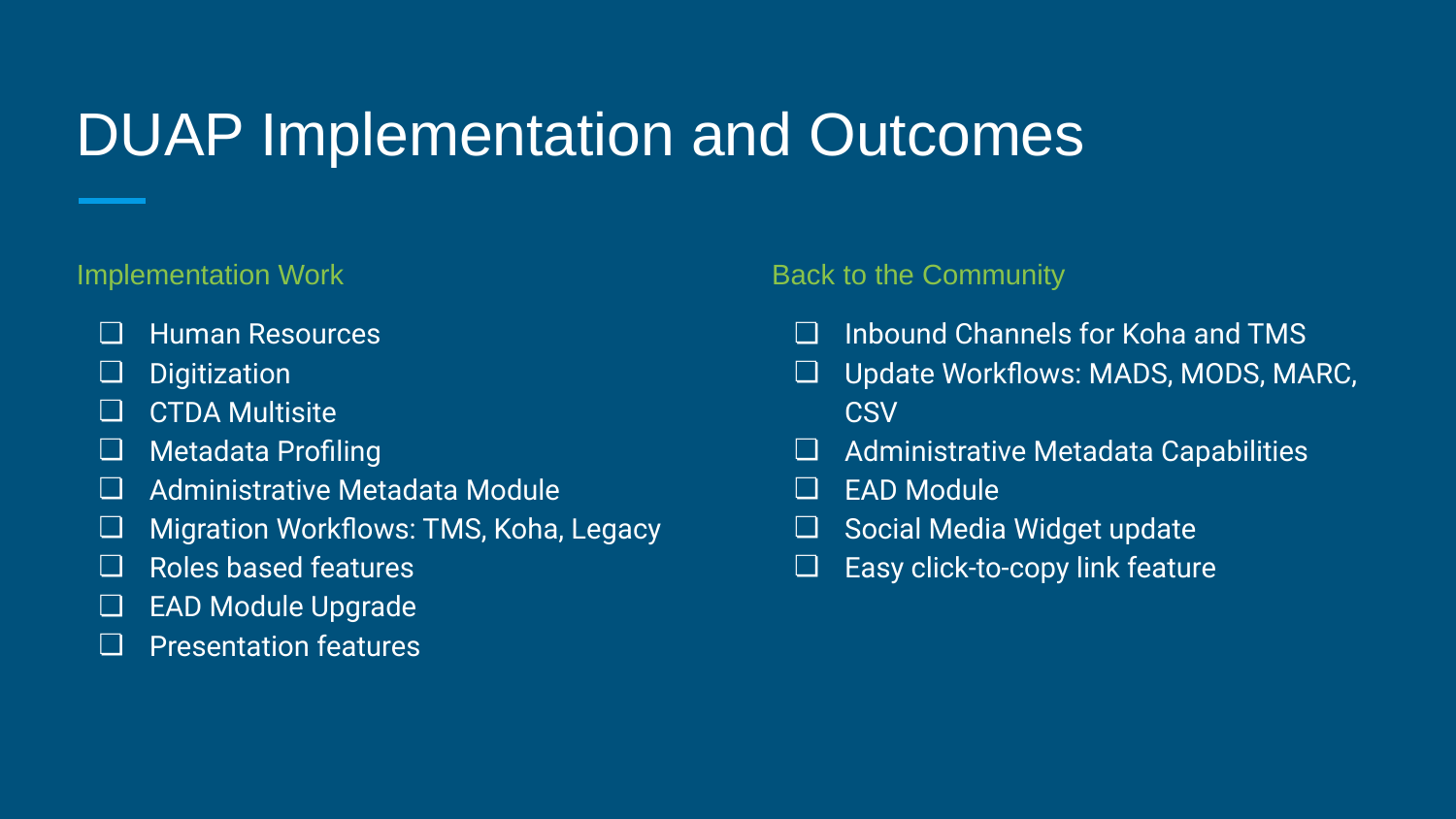

# DUAP Implementation and Outcomes
Implementation Work
Human Resources
Digitization
CTDA Multisite
Metadata Profiling
Administrative Metadata Module
Migration Workflows: TMS, Koha, Legacy
Roles based features
EAD Module Upgrade
Presentation features
Back to the Community
Inbound Channels for Koha and TMS
Update Workflows: MADS, MODS, MARC, CSV
Administrative Metadata Capabilities
EAD Module
Social Media Widget update
Easy click-to-copy link feature